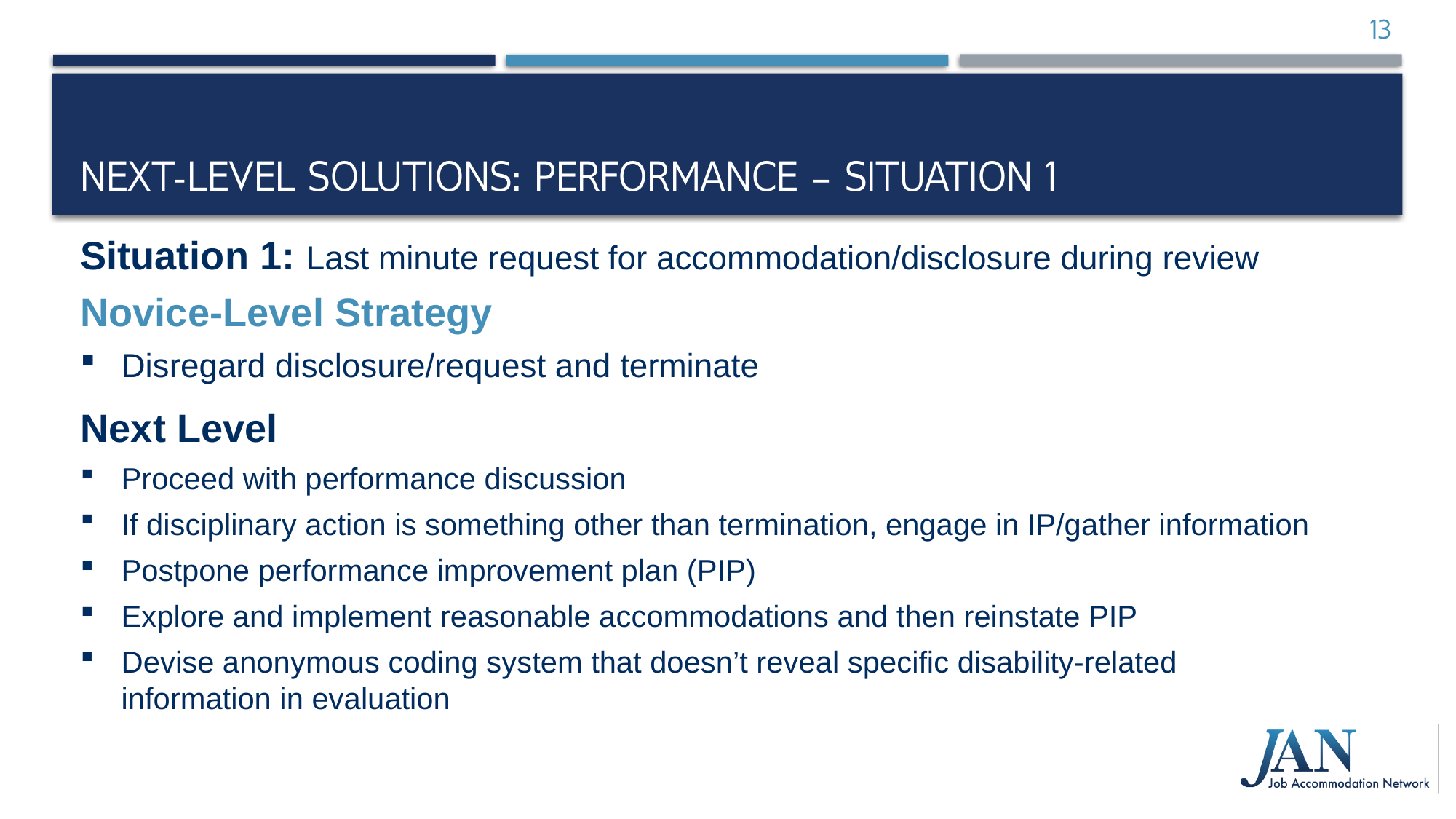

13
# Next-Level Solutions: Performance – Situation 1
Situation 1: Last minute request for accommodation/disclosure during review
Novice-Level Strategy
Disregard disclosure/request and terminate
Next Level
Proceed with performance discussion
If disciplinary action is something other than termination, engage in IP/gather information
Postpone performance improvement plan (PIP)
Explore and implement reasonable accommodations and then reinstate PIP
Devise anonymous coding system that doesn’t reveal specific disability-related
information in evaluation